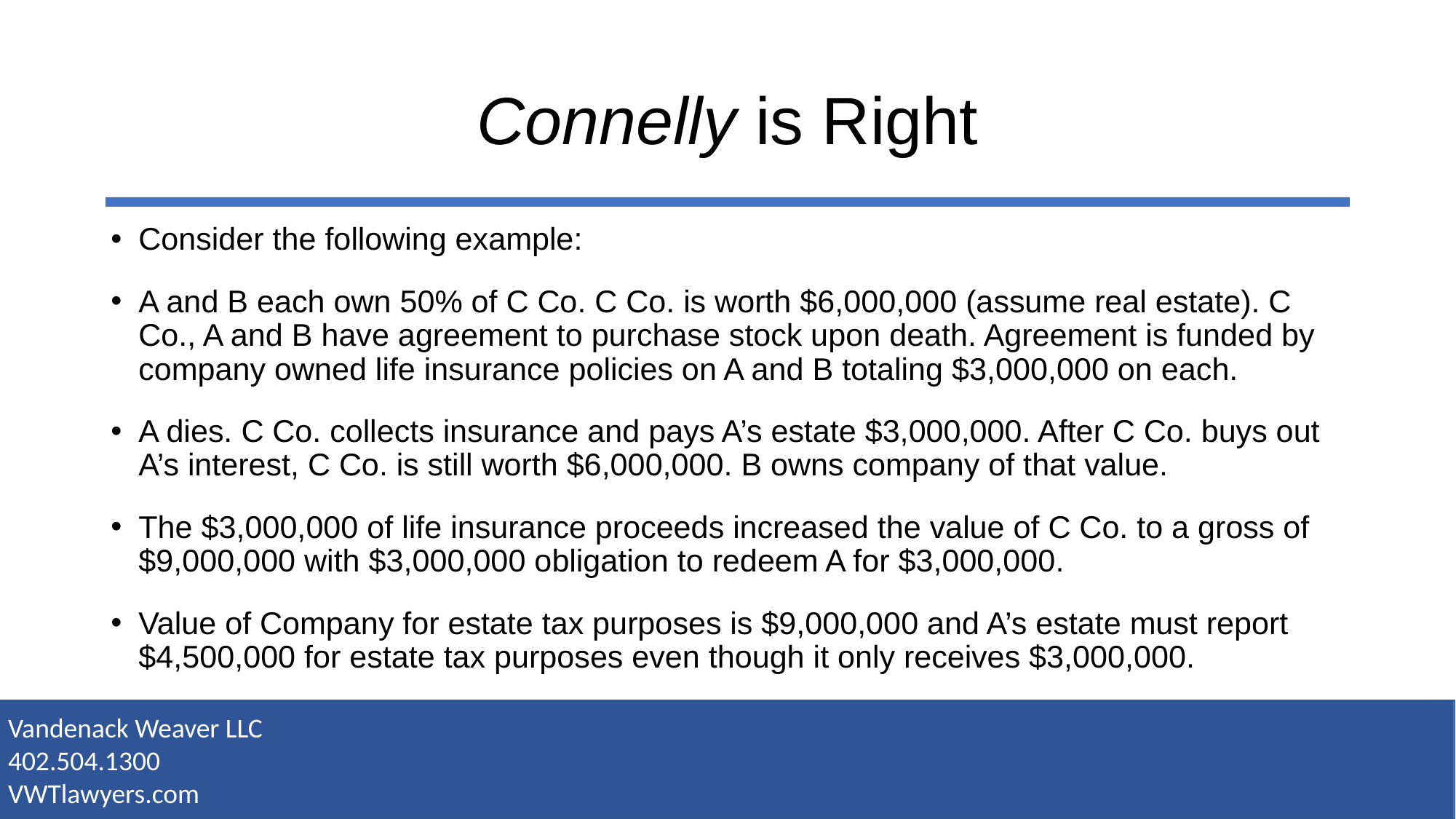

# Connelly is Right
Consider the following example:
A and B each own 50% of C Co. C Co. is worth $6,000,000 (assume real estate). C Co., A and B have agreement to purchase stock upon death. Agreement is funded by company owned life insurance policies on A and B totaling $3,000,000 on each.
A dies. C Co. collects insurance and pays A’s estate $3,000,000. After C Co. buys out A’s interest, C Co. is still worth $6,000,000. B owns company of that value.
The $3,000,000 of life insurance proceeds increased the value of C Co. to a gross of $9,000,000 with $3,000,000 obligation to redeem A for $3,000,000.
Value of Company for estate tax purposes is $9,000,000 and A’s estate must report $4,500,000 for estate tax purposes even though it only receives $3,000,000.
Vandenack Weaver LLC
402.504.1300
VWTlawyers.com